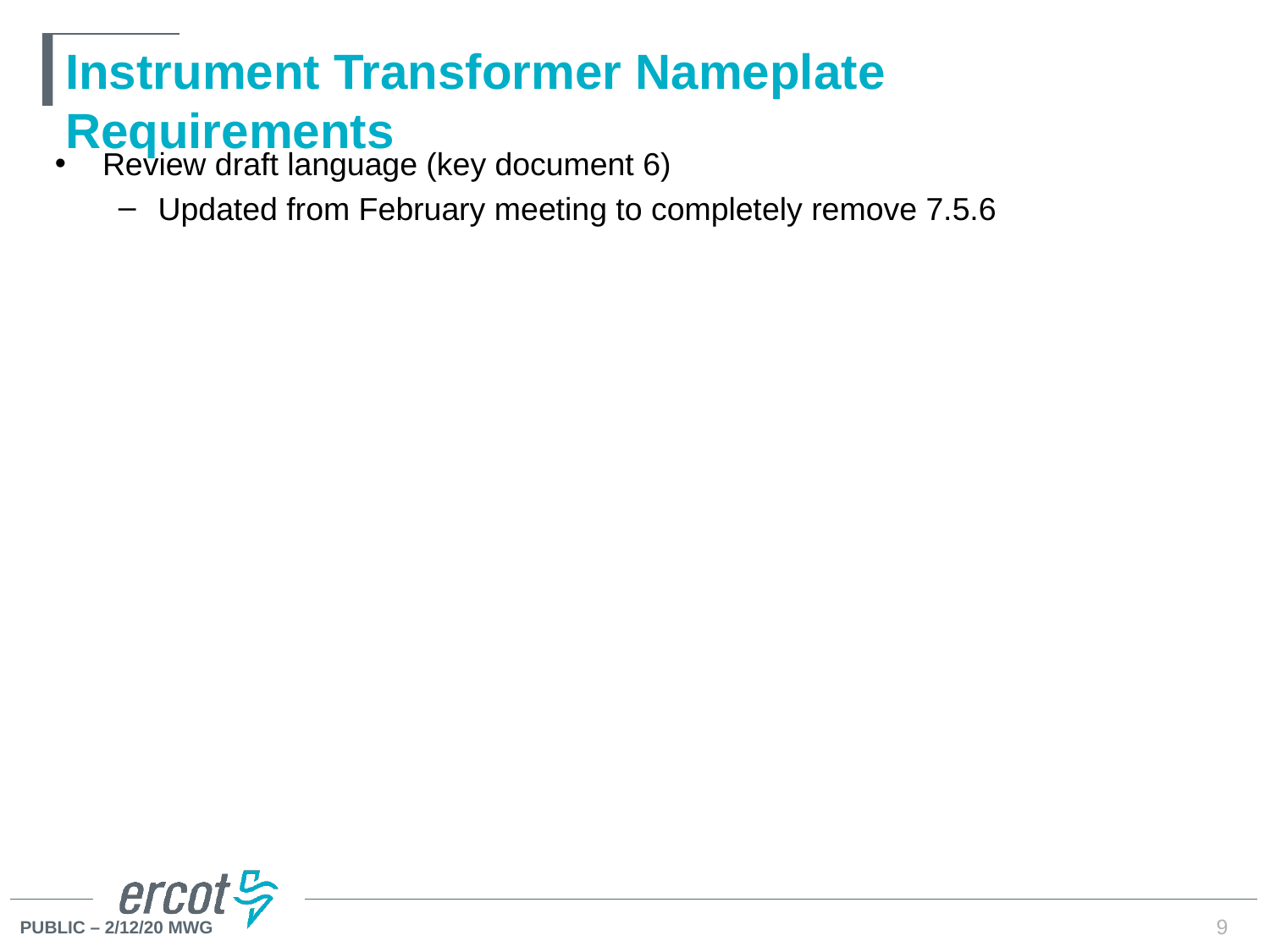

# Instrument Transformer Nameplate Requirements
Review draft language (key document 6)
Updated from February meeting to completely remove 7.5.6
9